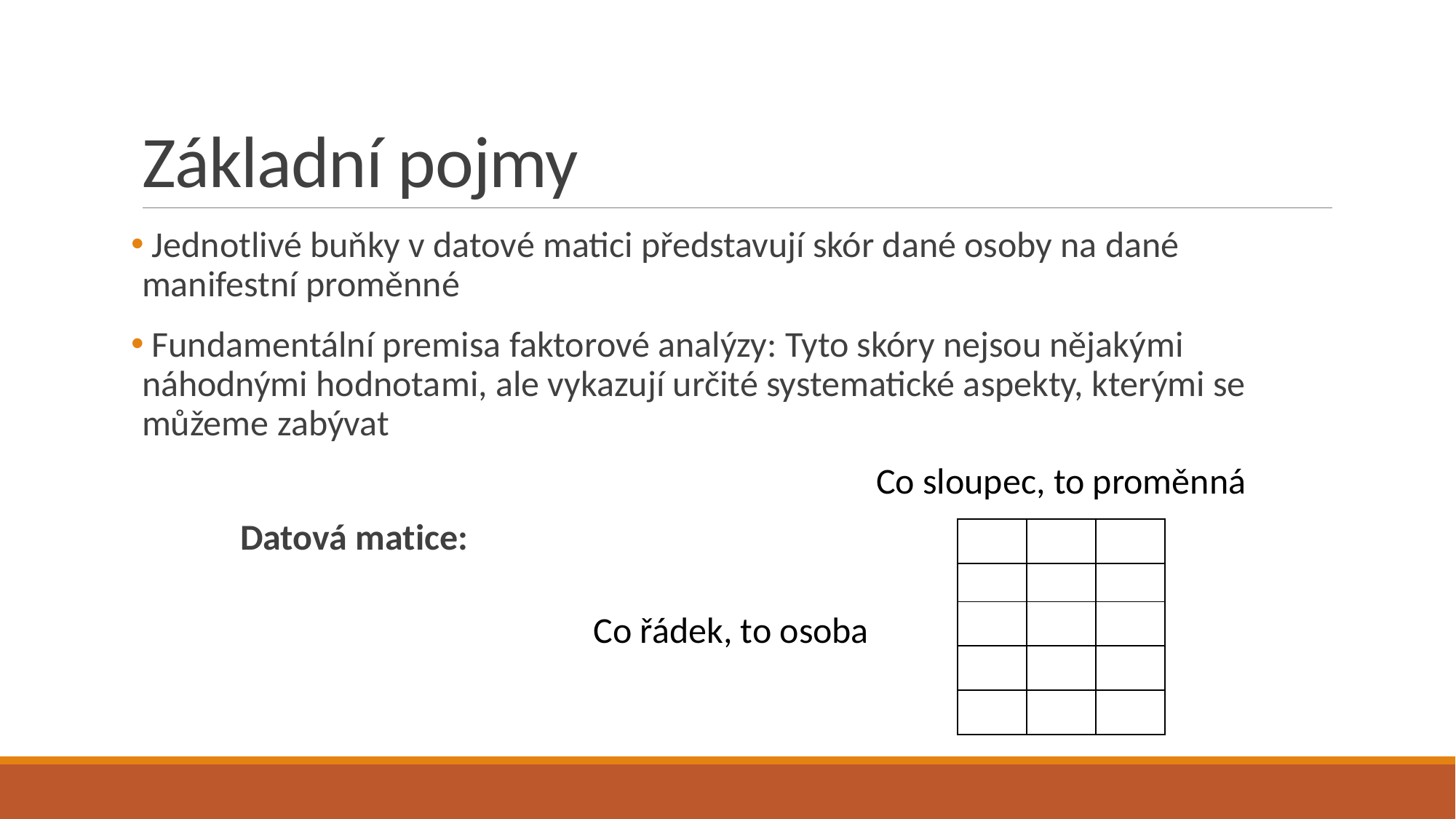

# Základní pojmy
 Jednotlivé buňky v datové matici představují skór dané osoby na dané manifestní proměnné
 Fundamentální premisa faktorové analýzy: Tyto skóry nejsou nějakými náhodnými hodnotami, ale vykazují určité systematické aspekty, kterými se můžeme zabývat

	Datová matice:
Co sloupec, to proměnná
|  |  |  |
| --- | --- | --- |
|  |  |  |
|  |  |  |
|  |  |  |
|  |  |  |
Co řádek, to osoba